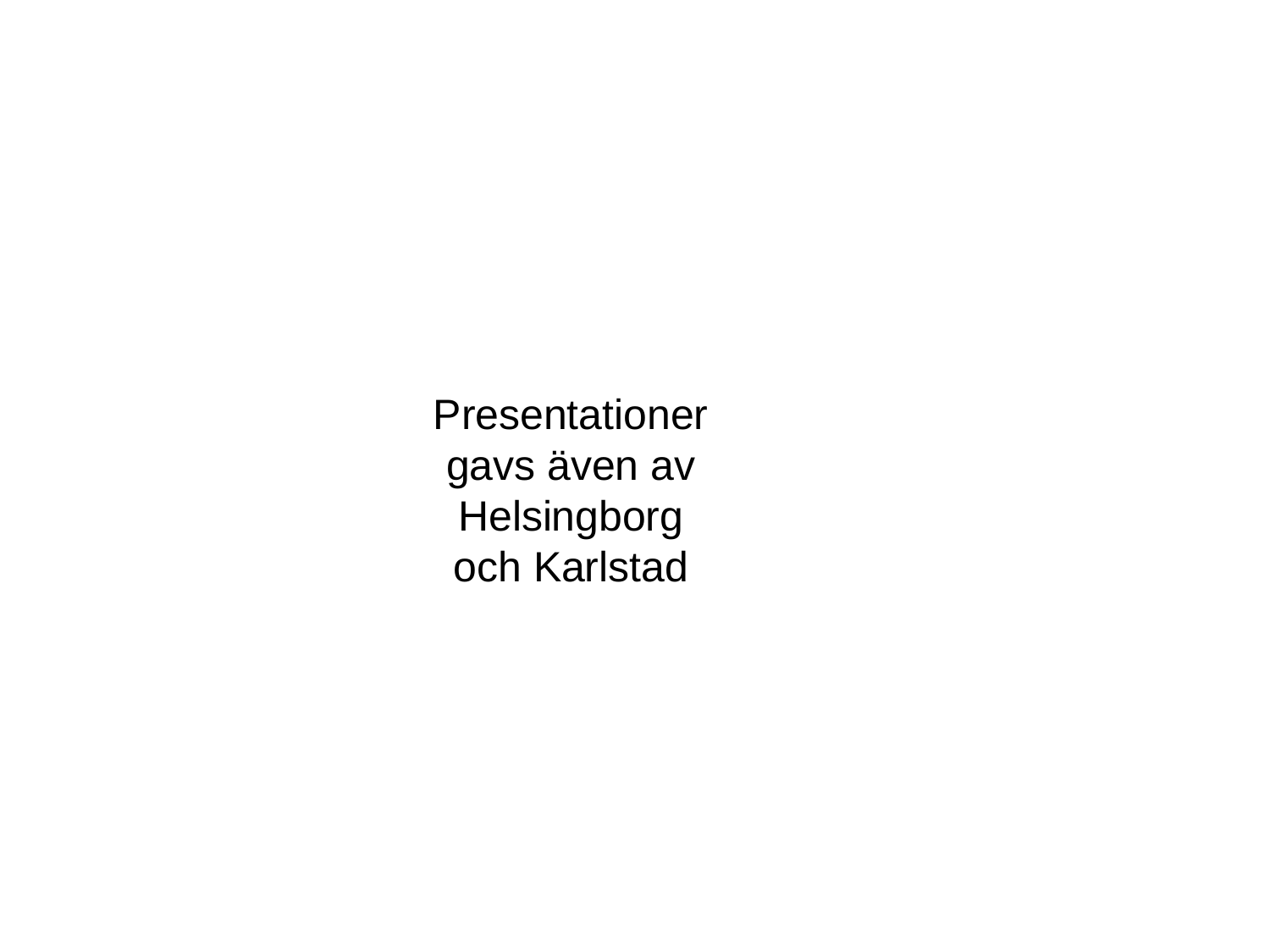

Presentationer gavs även av Helsingborg och Karlstad